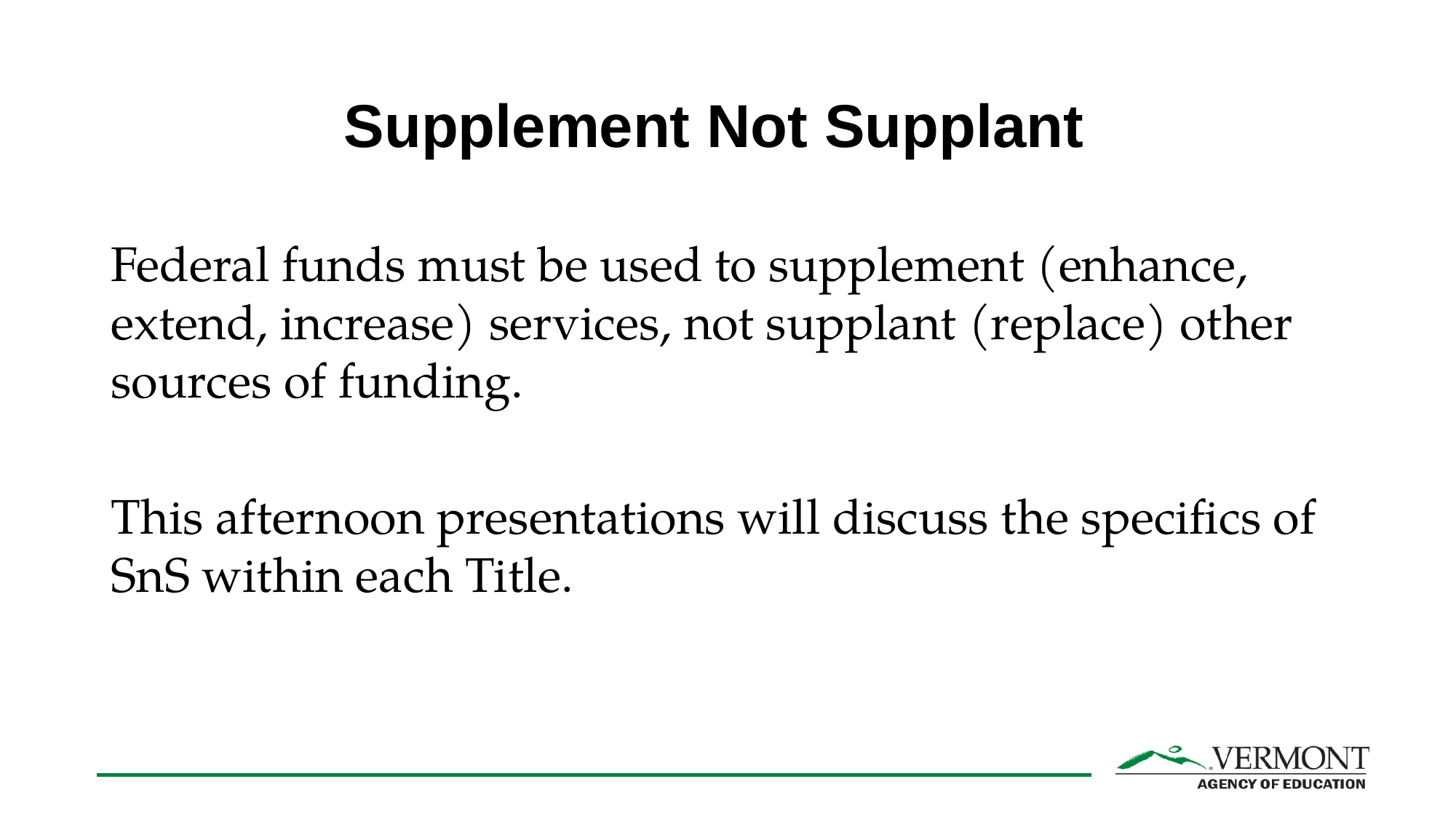

# Supplement Not Supplant
Federal funds must be used to supplement (enhance, extend, increase) services, not supplant (replace) other sources of funding.

This afternoon presentations will discuss the specifics of SnS within each Title.